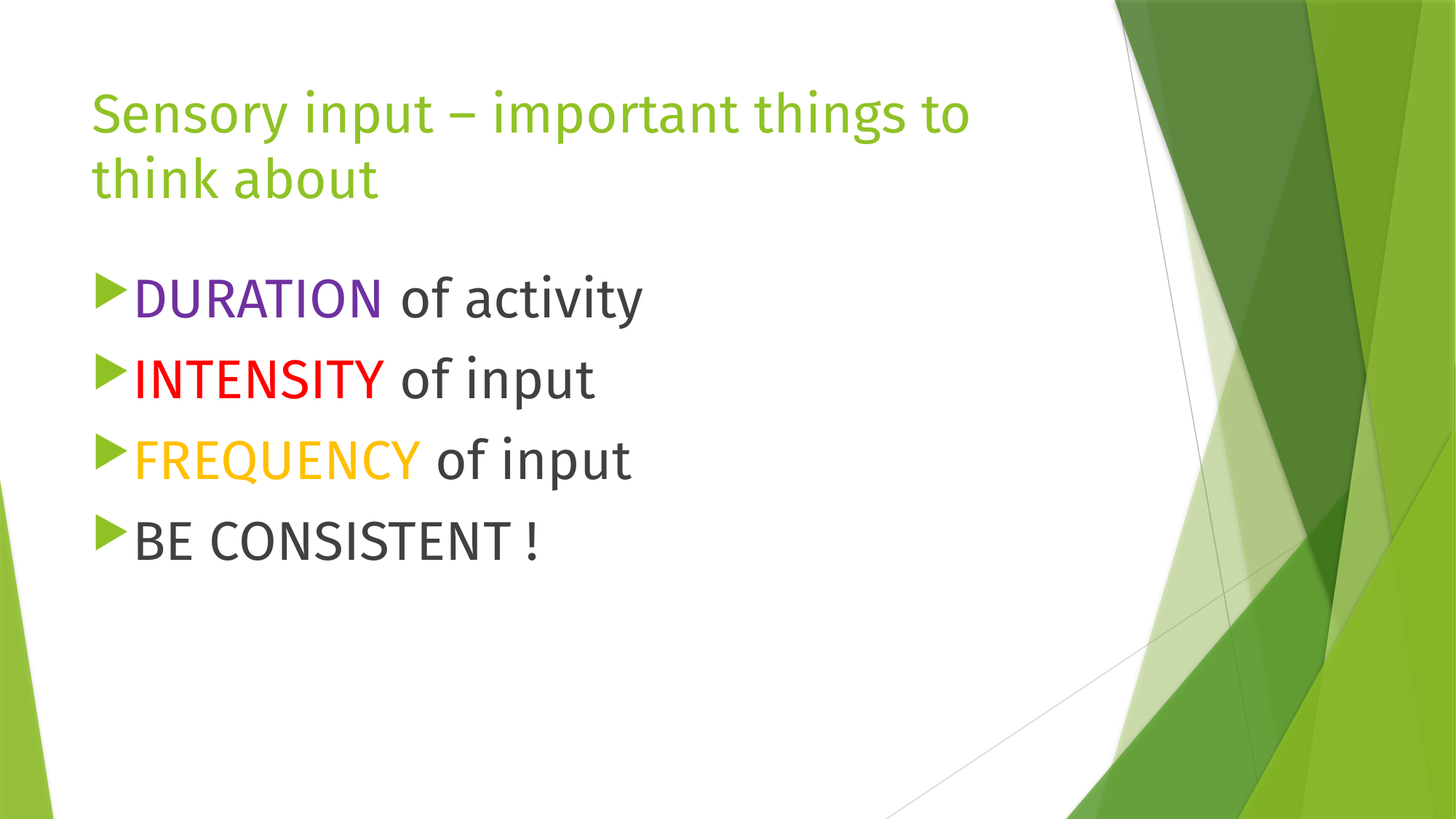

# Sensory input – important things to think about
DURATION of activity
INTENSITY of input
FREQUENCY of input
BE CONSISTENT !